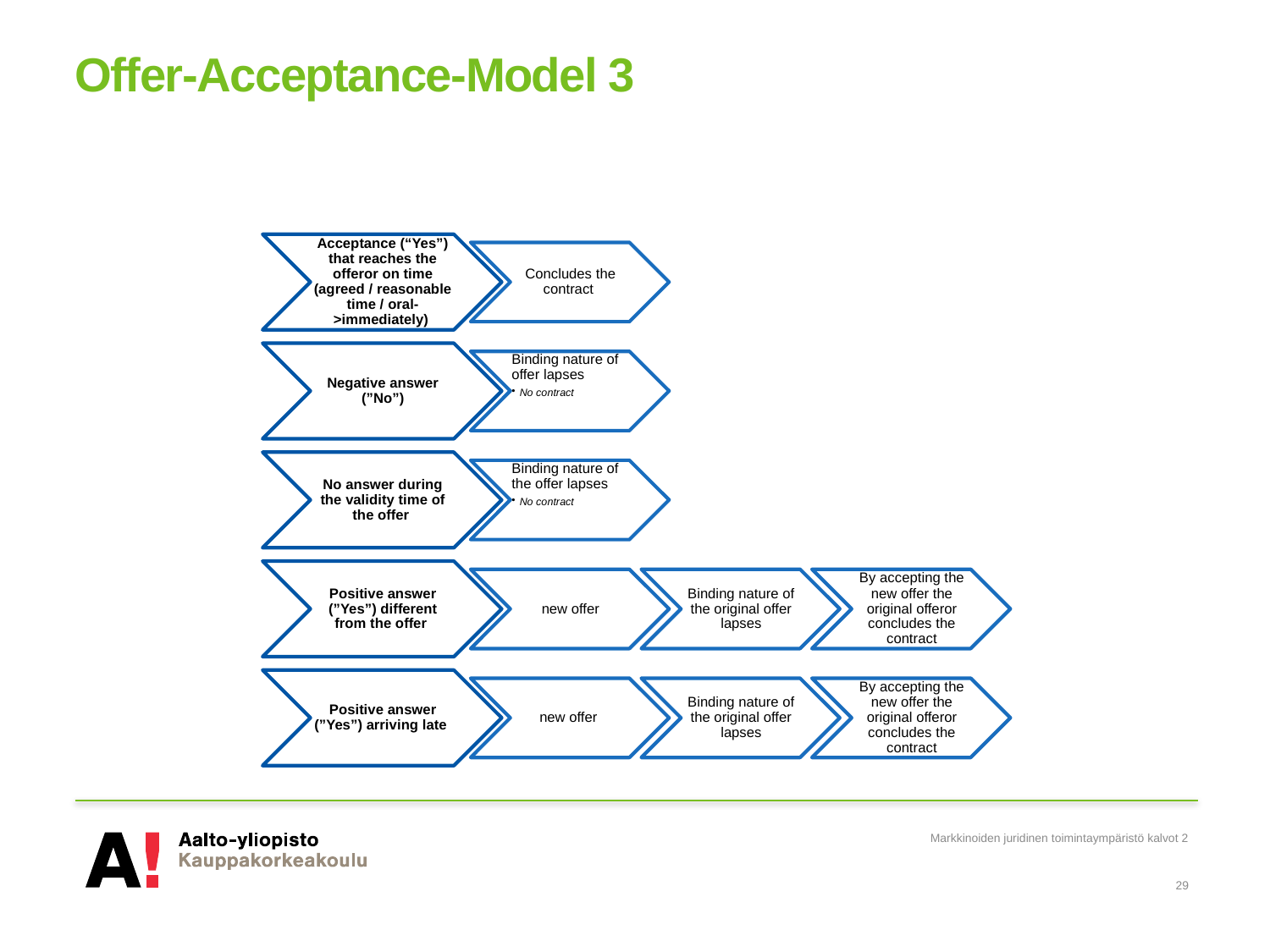

# Offer-Acceptance-Model 3
Acceptance (“Yes”) that reaches the offeror on time (agreed / reasonable time / oral->immediately)
Concludes the contract
Negative answer (”No”)
Binding nature of offer lapses
No contract
No answer during the validity time of the offer
Binding nature of the offer lapses
No contract
Positive answer (”Yes”) different from the offer
new offer
Binding nature of the original offer lapses
By accepting the new offer the original offeror concludes the contract
Positive answer (”Yes”) arriving late
new offer
Binding nature of the original offer lapses
By accepting the new offer the original offeror concludes the contract
Markkinoiden juridinen toimintaympäristö kalvot 2
29